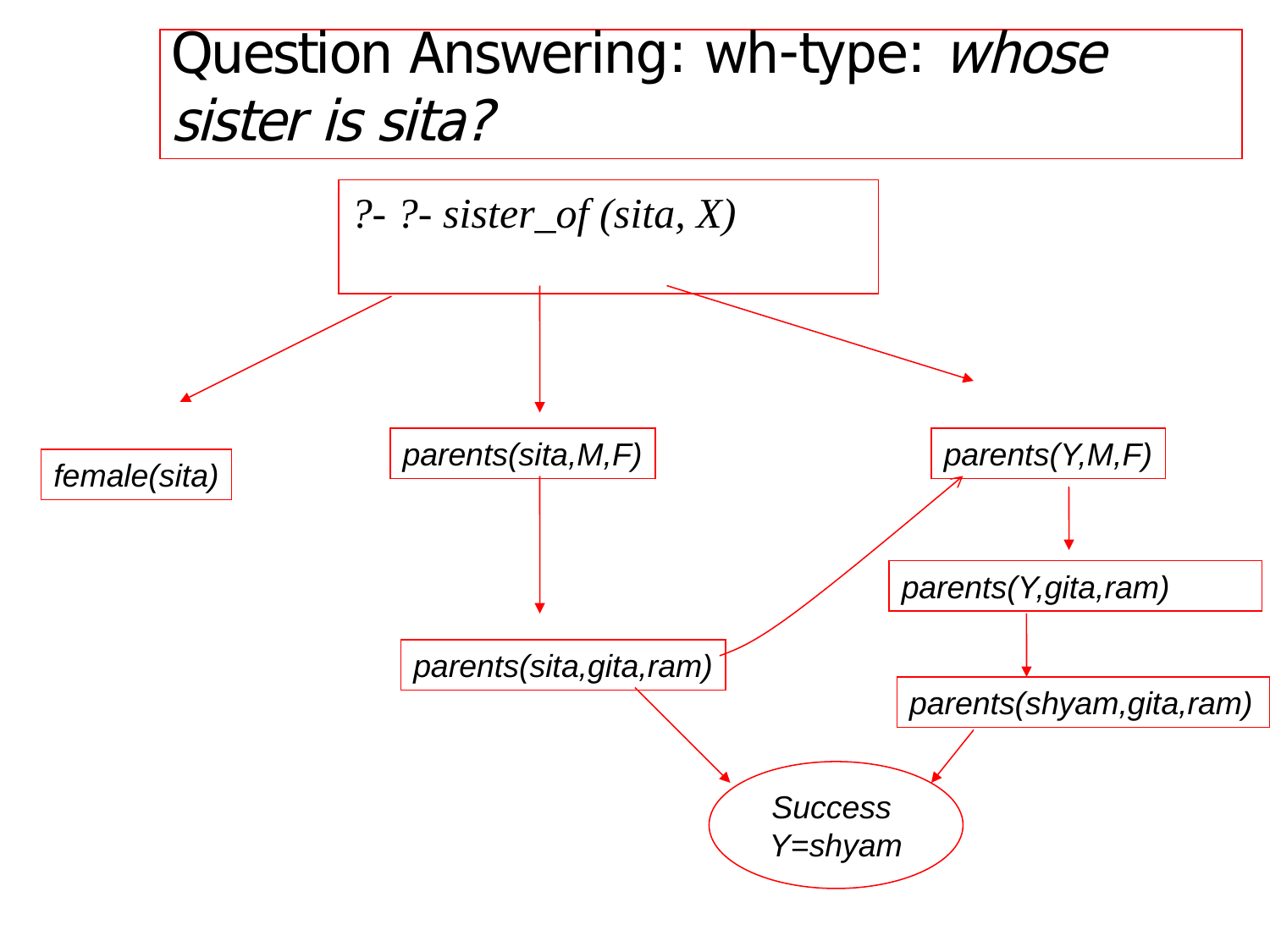

# Question Answering: wh-type: whose sister is sita?
?- ?- sister_of (sita, X)

parents(sita,M,F)
parents(Y,M,F)
female(sita)

parents(Y,gita,ram)

parents(sita,gita,ram)
parents(shyam,gita,ram)

Success
Y=shyam